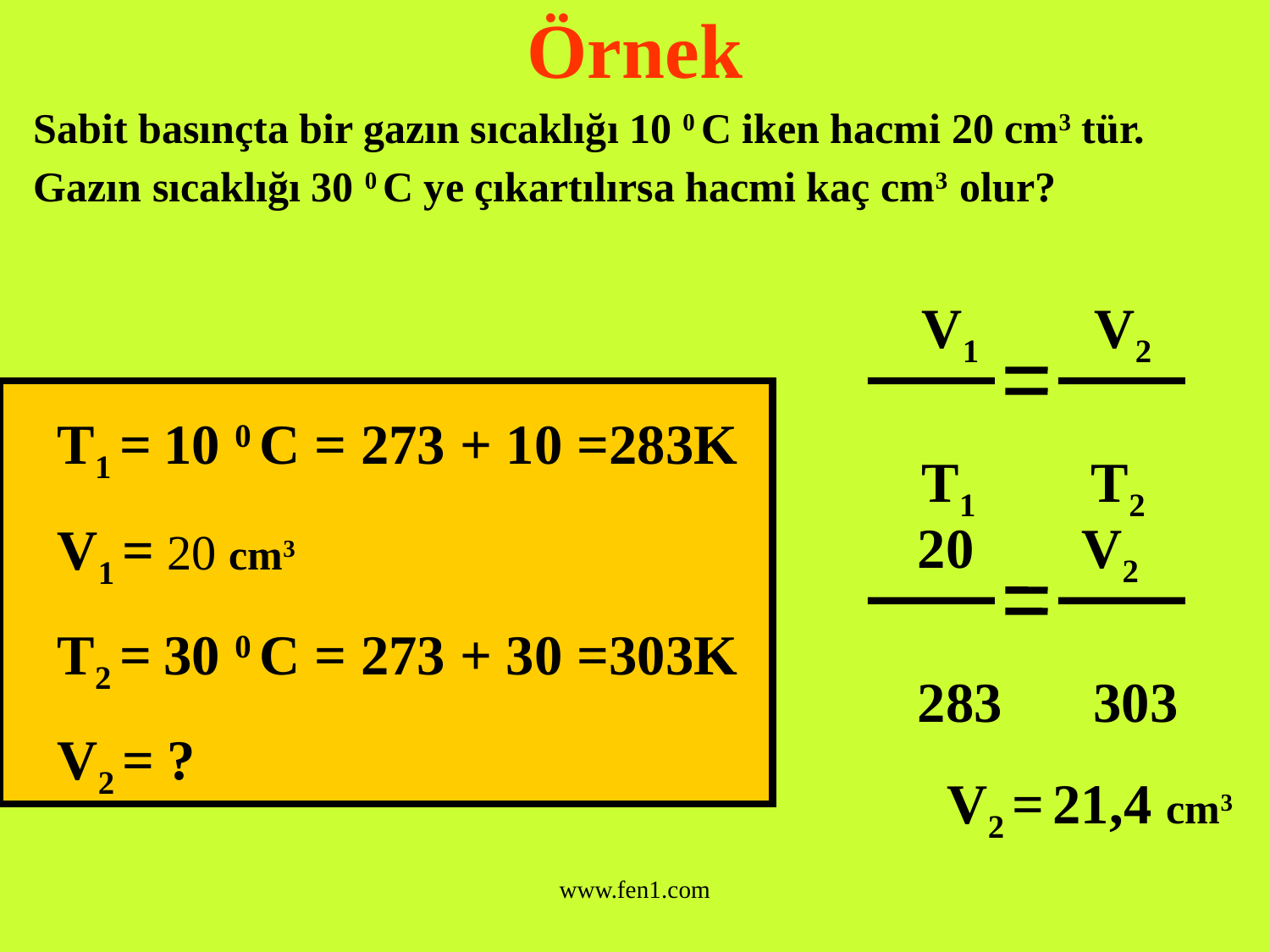

# Örnek
Sabit basınçta bir gazın sıcaklığı 10 0 C iken hacmi 20 cm3 tür. Gazın sıcaklığı 30 0 C ye çıkartılırsa hacmi kaç cm3 olur?

      V1              V2

      T1              T2

T1 = 10 0 C = 273 + 10 =283K
V1 = 20 cm3
T2 = 30 0 C = 273 + 30 =303K
V2 = ?
      20             V2

      283           303

V2 = 21,4 cm3
www.fen1.com